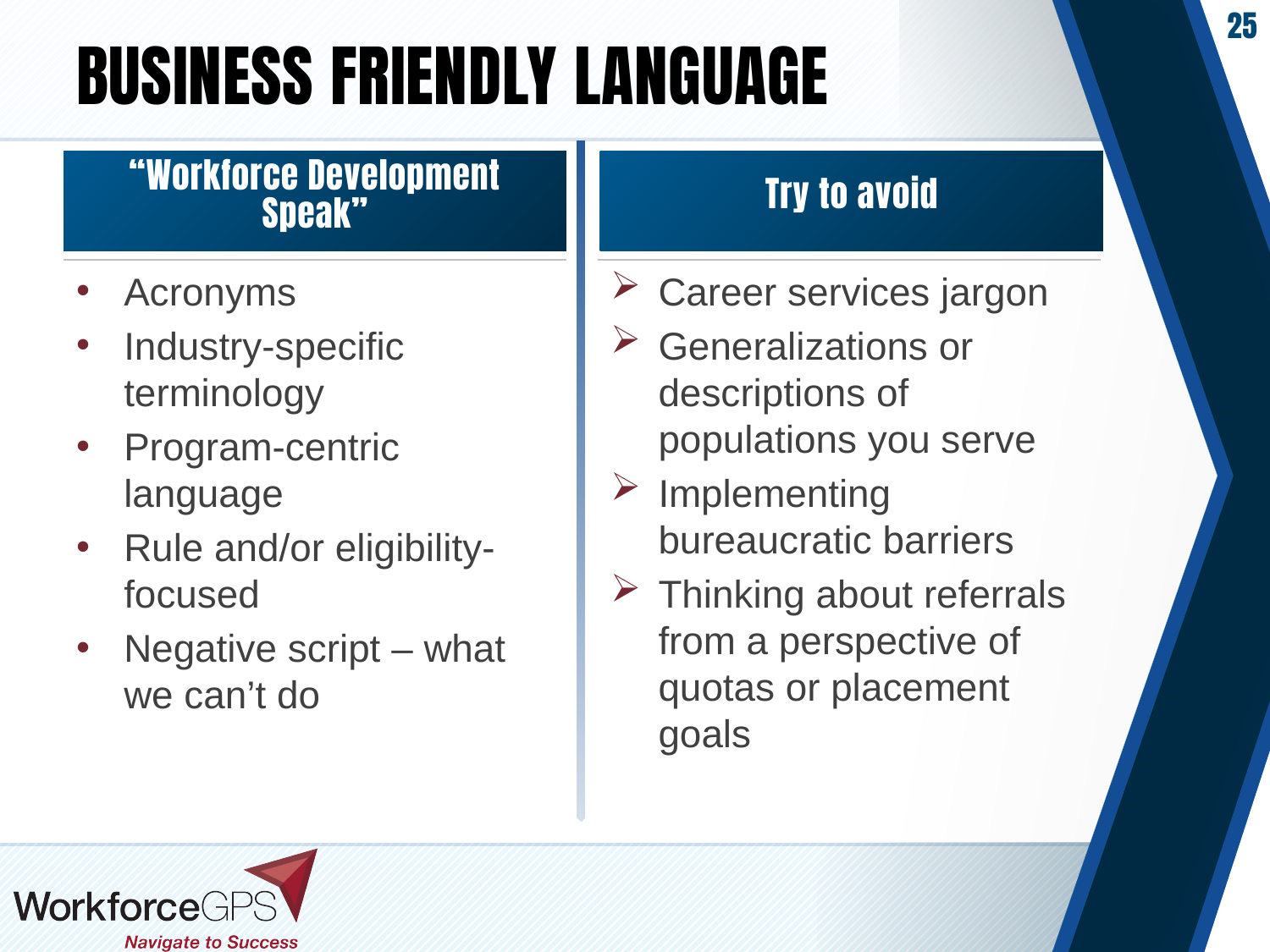

# Business Friendly Language
“Workforce Development Speak”
Try to avoid
Acronyms
Industry-specific terminology
Program-centric language
Rule and/or eligibility-focused
Negative script – what we can’t do

Career services jargon
Generalizations or descriptions of populations you serve
Implementing bureaucratic barriers
Thinking about referrals from a perspective of quotas or placement goals